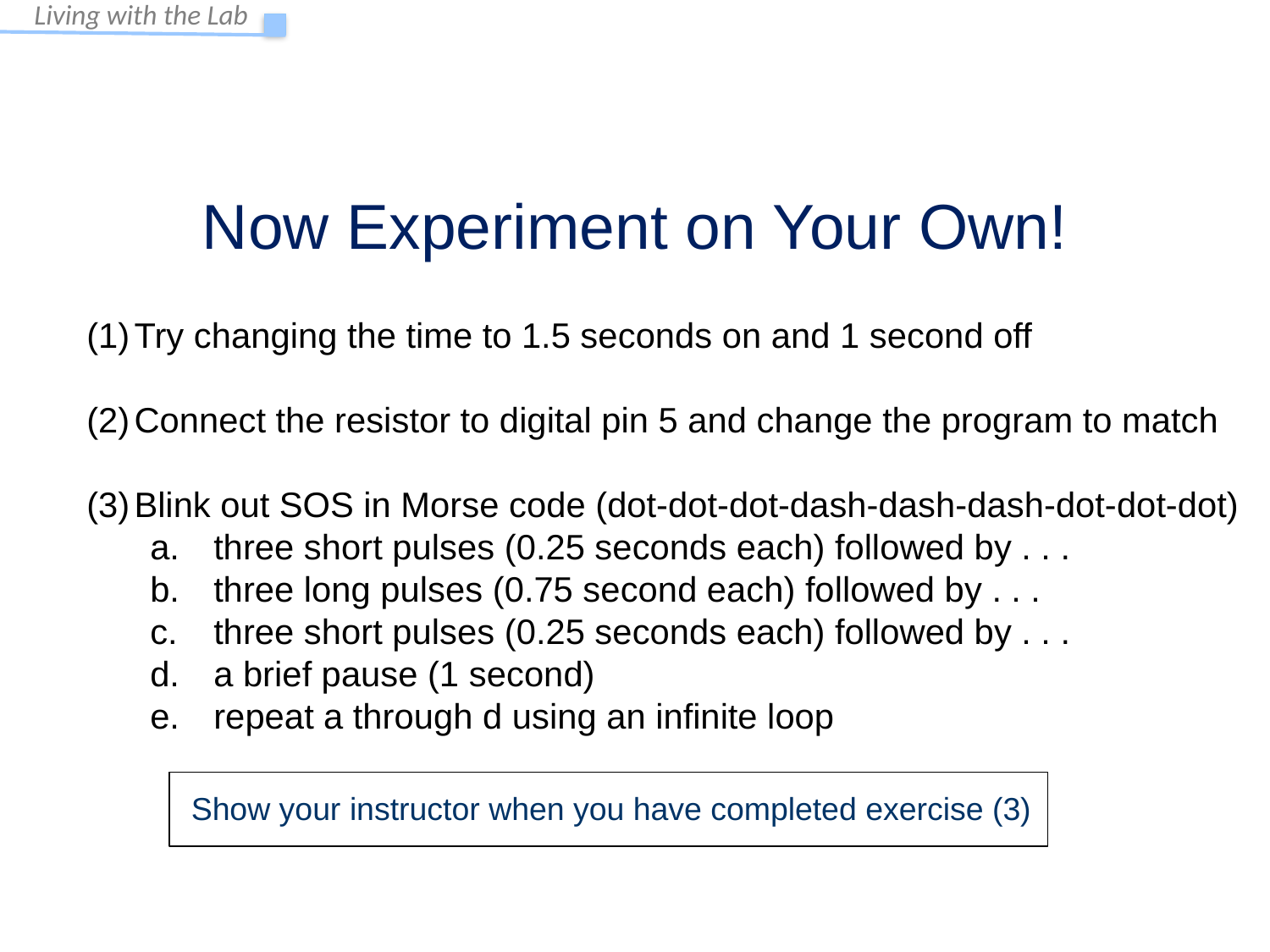

Now Experiment on Your Own!

Try changing the time to 1.5 seconds on and 1 second off

Connect the resistor to digital pin 5 and change the program to match

Blink out SOS in Morse code (dot-dot-dot-dash-dash-dash-dot-dot-dot)
three short pulses (0.25 seconds each) followed by . . .
three long pulses (0.75 second each) followed by . . .
three short pulses (0.25 seconds each) followed by . . .
a brief pause (1 second)
repeat a through d using an infinite loop

Show your instructor when you have completed exercise (3)